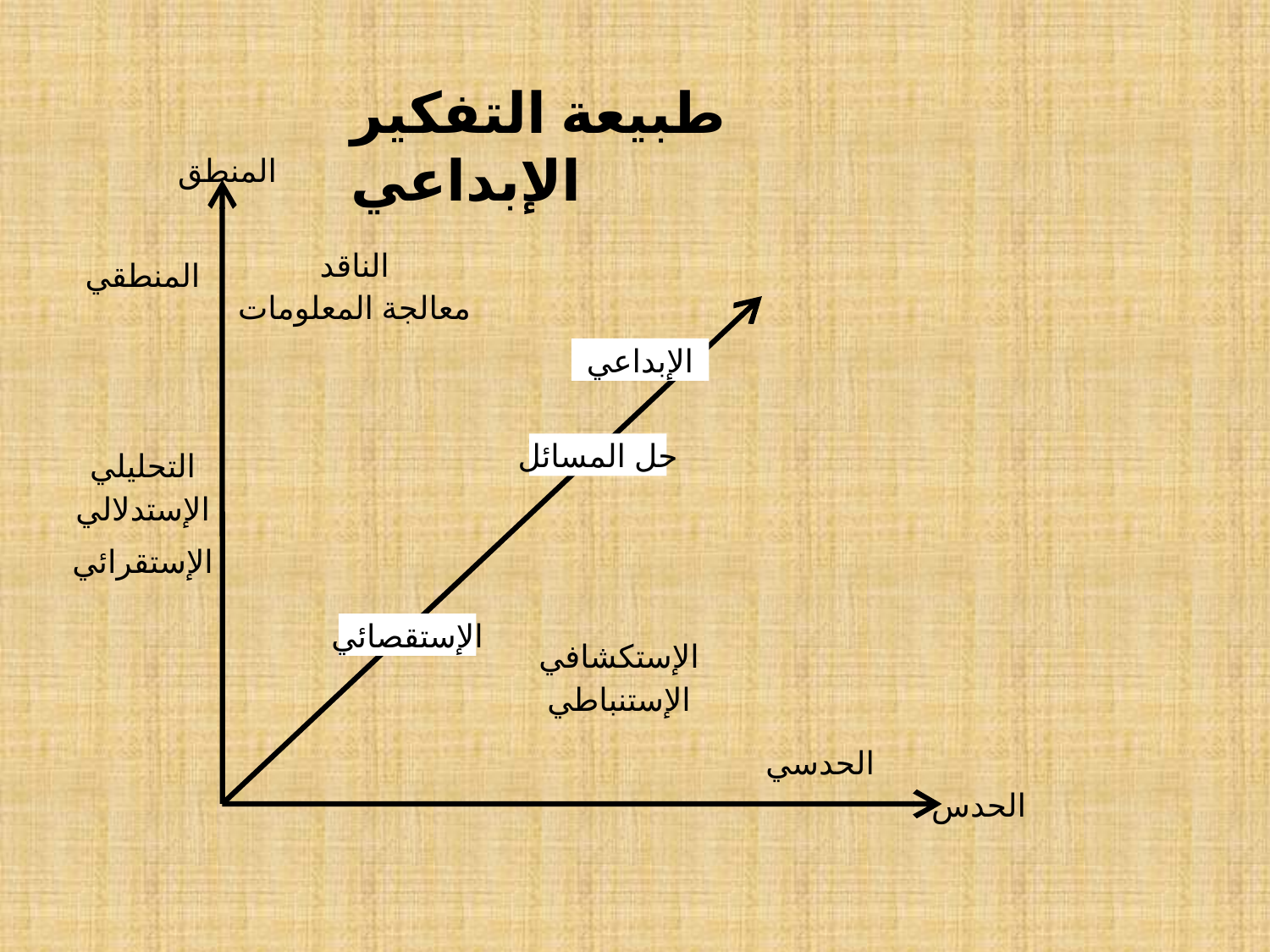

طبيعة التفكير الإبداعي
المنطق
الناقد
المنطقي
معالجة المعلومات

الإبداعي
التحليلي
حل المسائل
الإستدلالي
الإستقرائي
الإستقصائي
الإستكشافي
الإستنباطي
الحدسي
الحدس